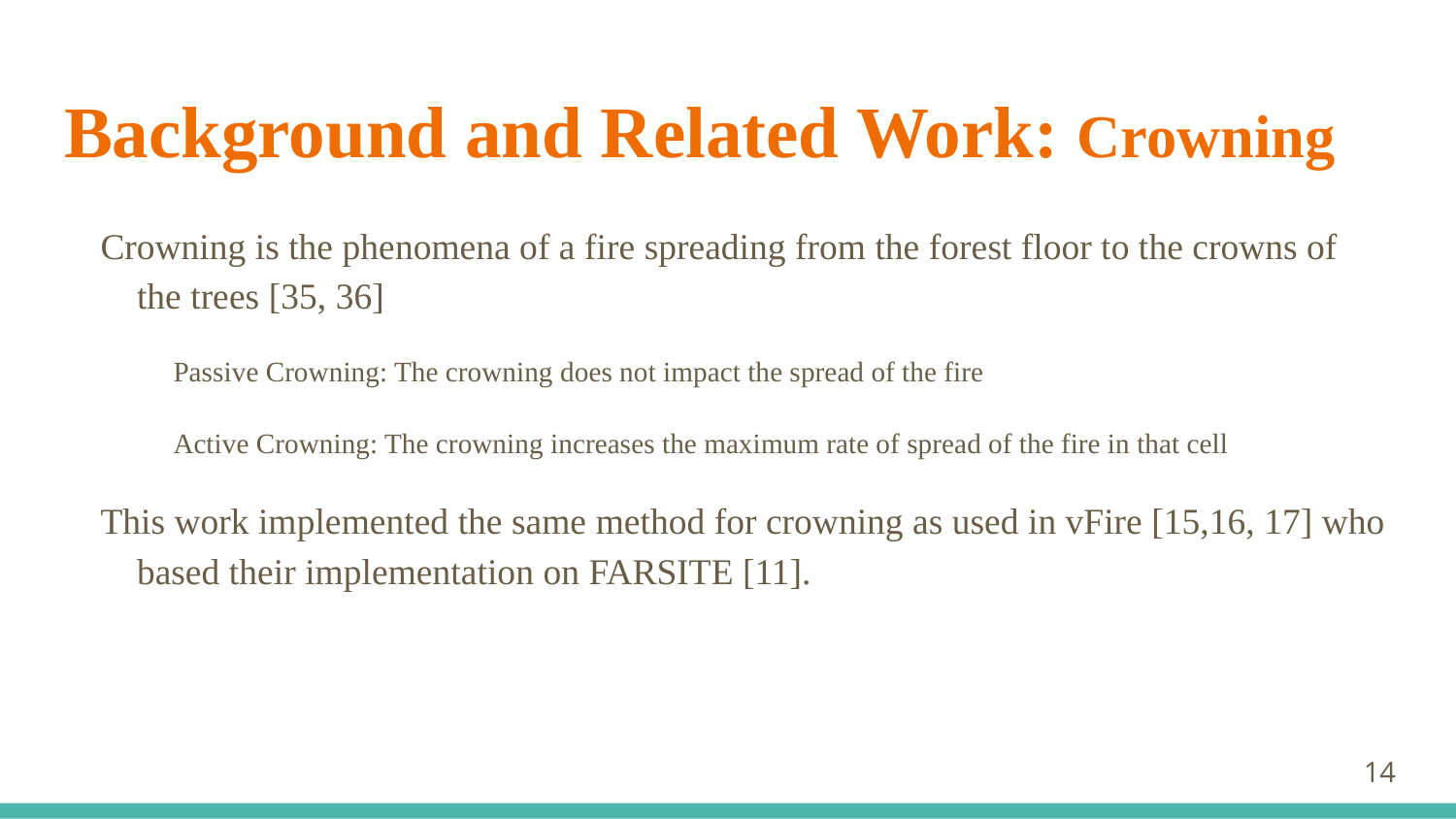

# Background and Related Work: Crowning
Crowning is the phenomena of a fire spreading from the forest floor to the crowns of the trees [35, 36]
Passive Crowning: The crowning does not impact the spread of the fire
Active Crowning: The crowning increases the maximum rate of spread of the fire in that cell
This work implemented the same method for crowning as used in vFire [15,16, 17] who based their implementation on FARSITE [11].
14